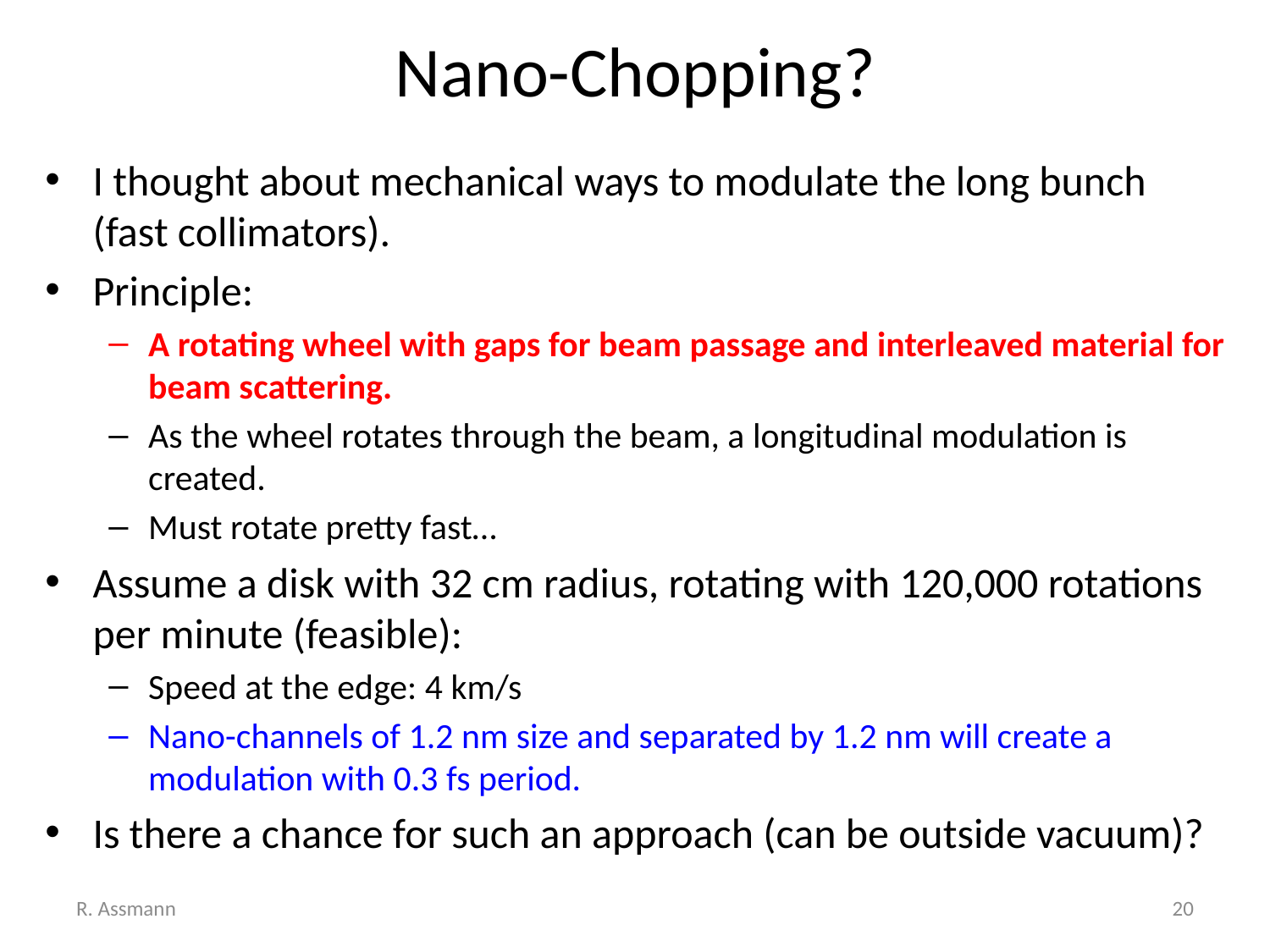

# Nano-Chopping?
I thought about mechanical ways to modulate the long bunch (fast collimators).
Principle:
A rotating wheel with gaps for beam passage and interleaved material for beam scattering.
As the wheel rotates through the beam, a longitudinal modulation is created.
Must rotate pretty fast…
Assume a disk with 32 cm radius, rotating with 120,000 rotations per minute (feasible):
Speed at the edge: 4 km/s
Nano-channels of 1.2 nm size and separated by 1.2 nm will create a modulation with 0.3 fs period.
Is there a chance for such an approach (can be outside vacuum)?

R. Assmann
20